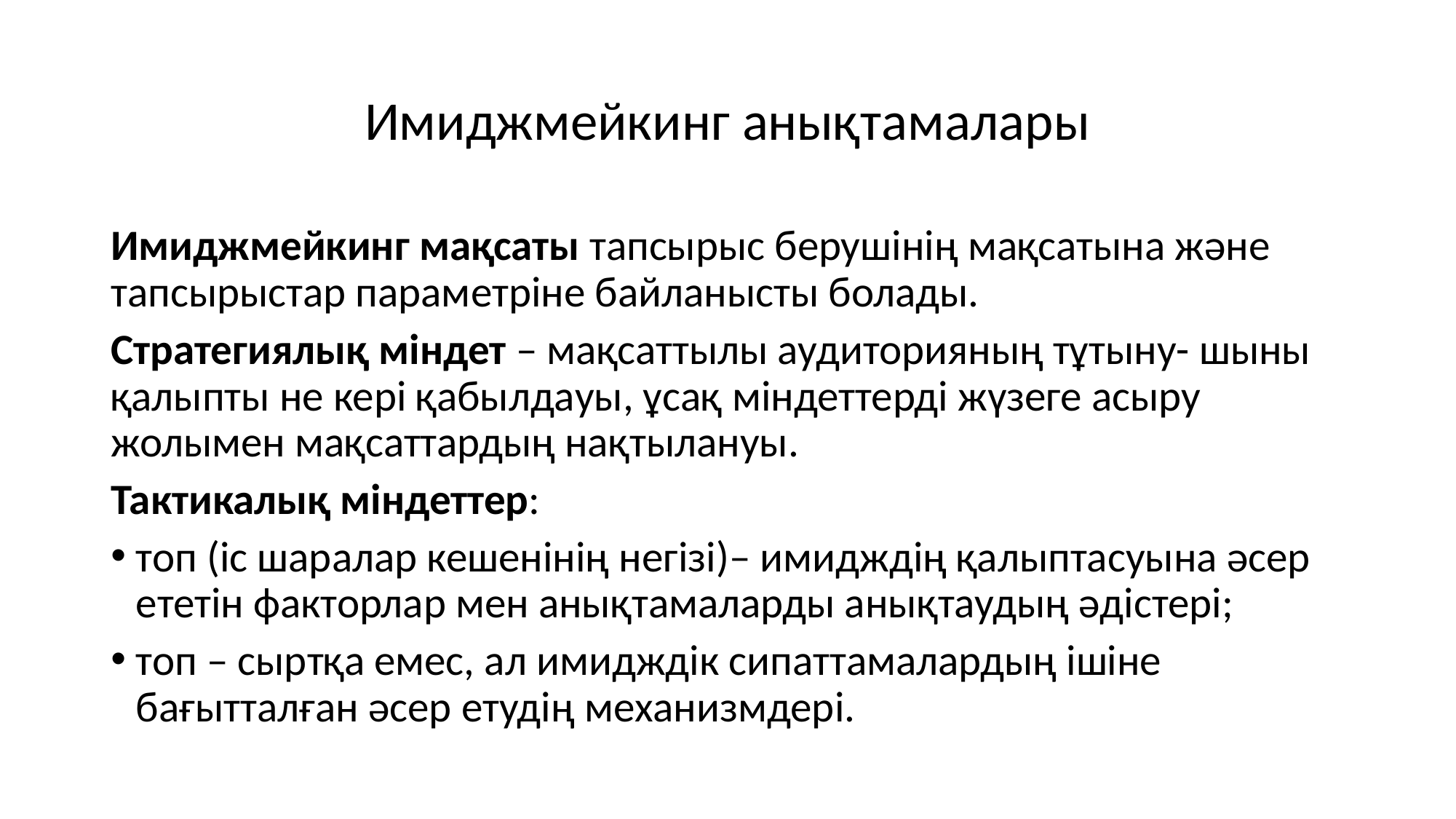

# Имиджмейкинг анықтамалары
Имиджмейкинг мақсаты тапсырыс берушінің мақсатына жəне тапсырыстар параметріне байланысты болады.
Стратегиялық міндет – мақсаттылы аудиторияның тұтыну- шыны қалыпты не кері қабылдауы, ұсақ міндеттерді жүзеге асыру жолымен мақсаттардың нақтылануы.
Тактикалық міндеттер:
топ (іс шаралар кешенінің негізі)– имидждің қалыптасуына əсер ететін факторлар мен анықтамаларды анықтаудың əдістері;
топ – сыртқа емес, ал имидждік сипаттамалардың ішіне бағытталған əсер етудің механизмдері.